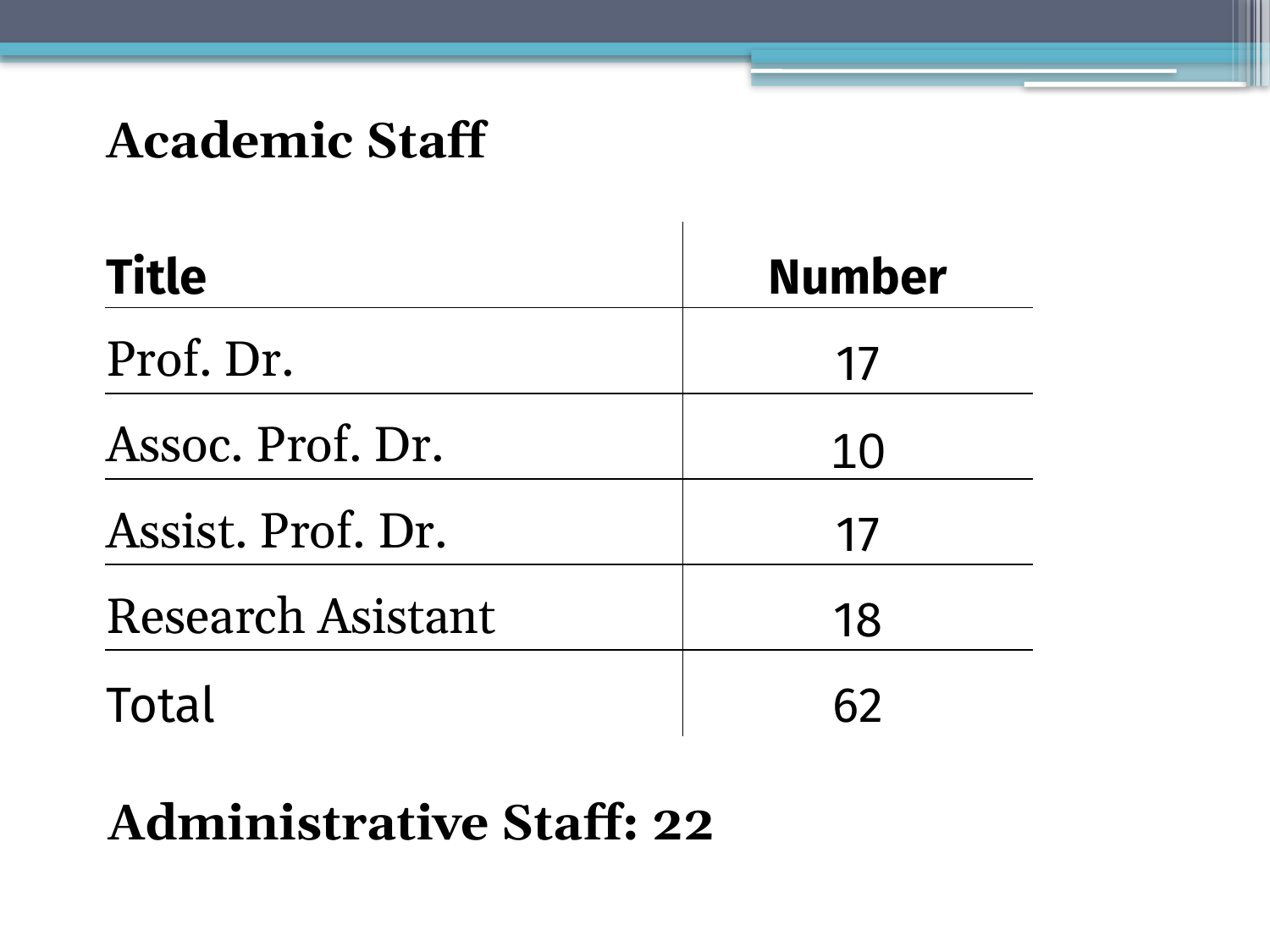

Academic Staff
| Title | Number |
| --- | --- |
| Prof. Dr. | 17 |
| Assoc. Prof. Dr. | 10 |
| Assist. Prof. Dr. | 17 |
| Research Asistant | 18 |
| Total | 62 |
Administrative Staff: 22